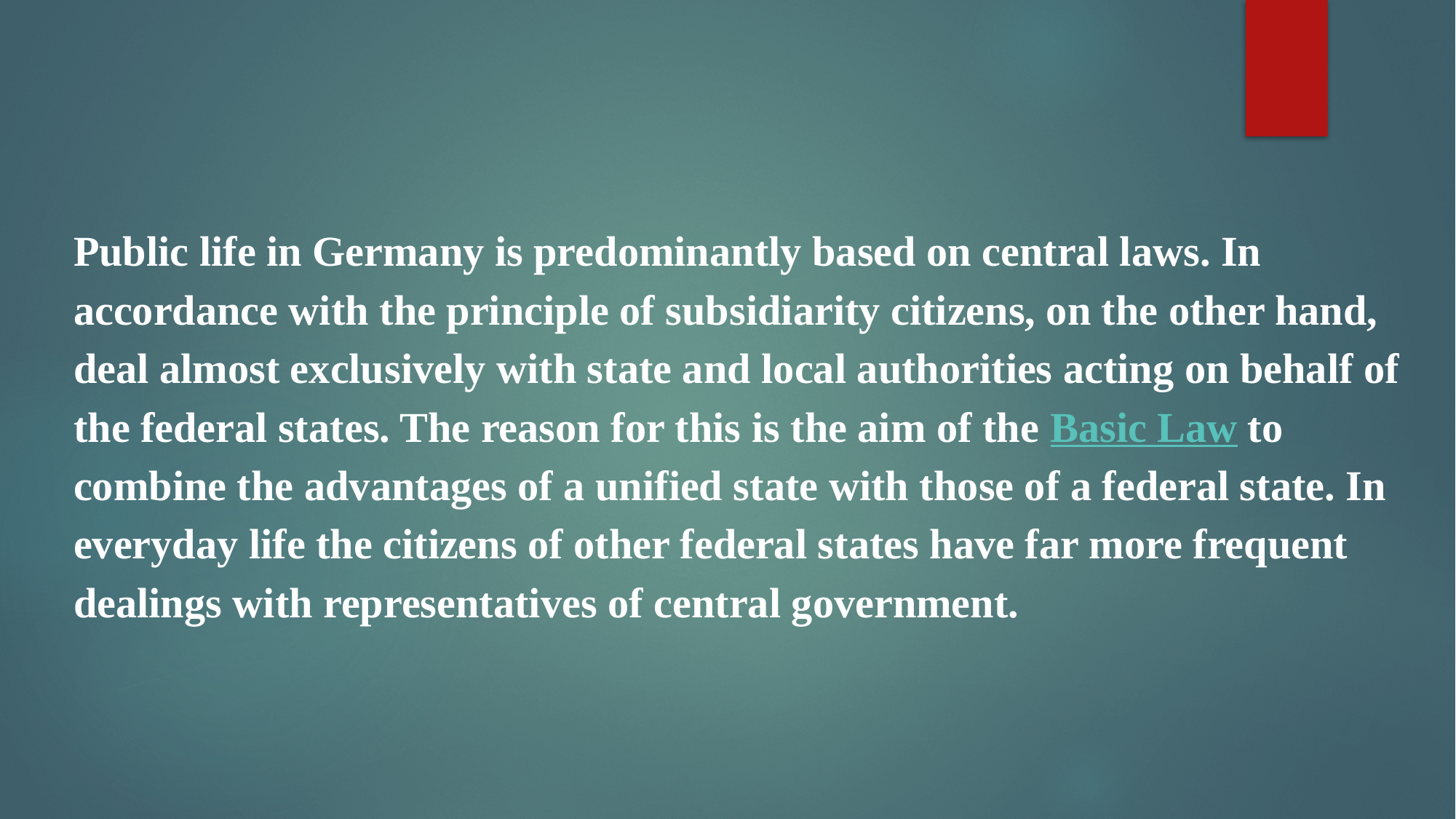

Public life in Germany is predominantly based on central laws. In accordance with the principle of subsidiarity citizens, on the other hand, deal almost exclusively with state and local authorities acting on behalf of the federal states. The reason for this is the aim of the Basic Law to combine the advantages of a unified state with those of a federal state. In everyday life the citizens of other federal states have far more frequent dealings with representatives of central government.